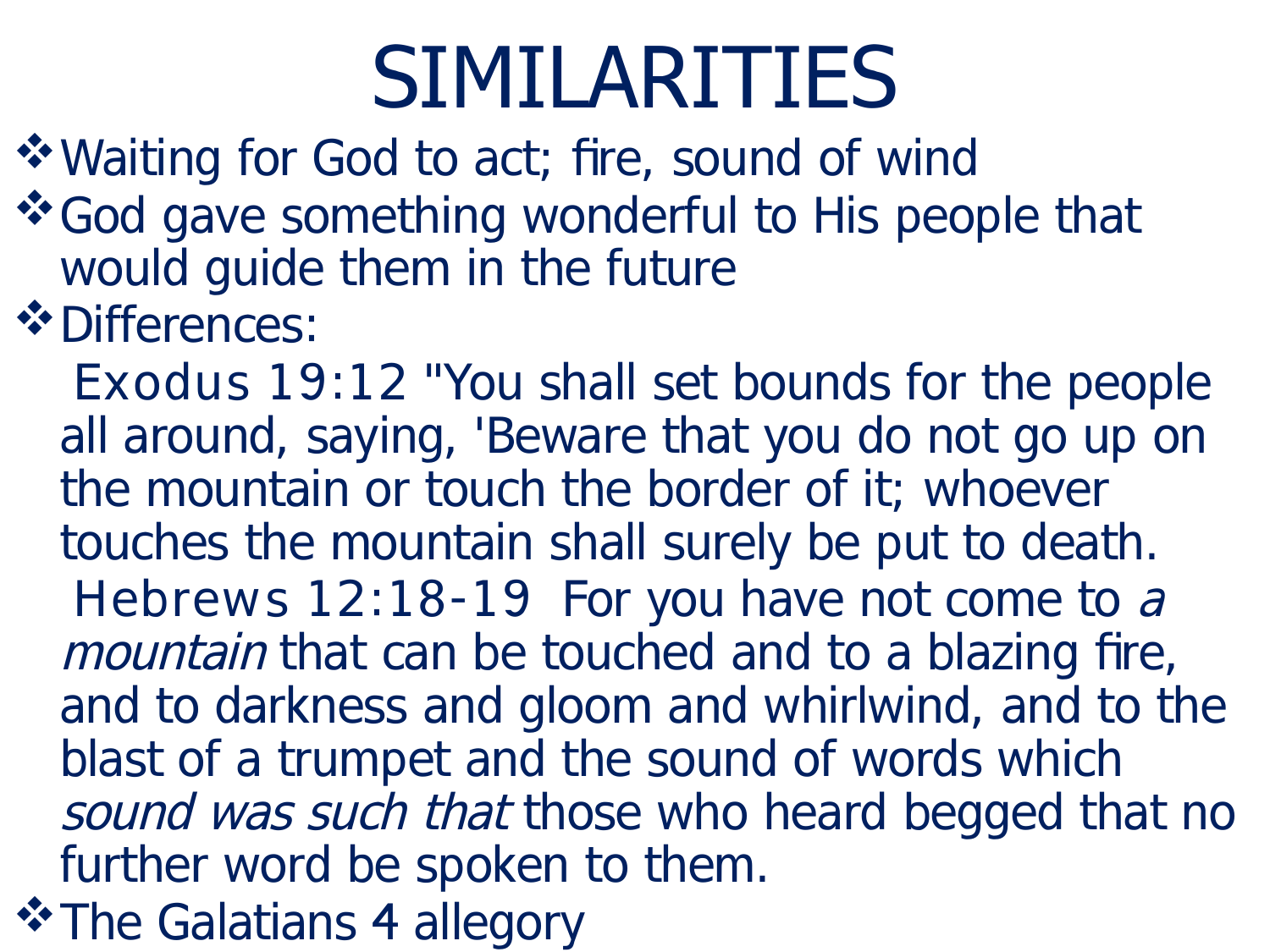

# SIMILARITIES
Waiting for God to act; fire, sound of wind
God gave something wonderful to His people that would guide them in the future
Differences:
    Exodus 19:12 "You shall set bounds for the people all around, saying, 'Beware that you do not go up on the mountain or touch the border of it; whoever touches the mountain shall surely be put to death.
    Hebrews 12:18-19  For you have not come to a mountain that can be touched and to a blazing fire, and to darkness and gloom and whirlwind, and to the blast of a trumpet and the sound of words which sound was such that those who heard begged that no further word be spoken to them.
The Galatians 4 allegory